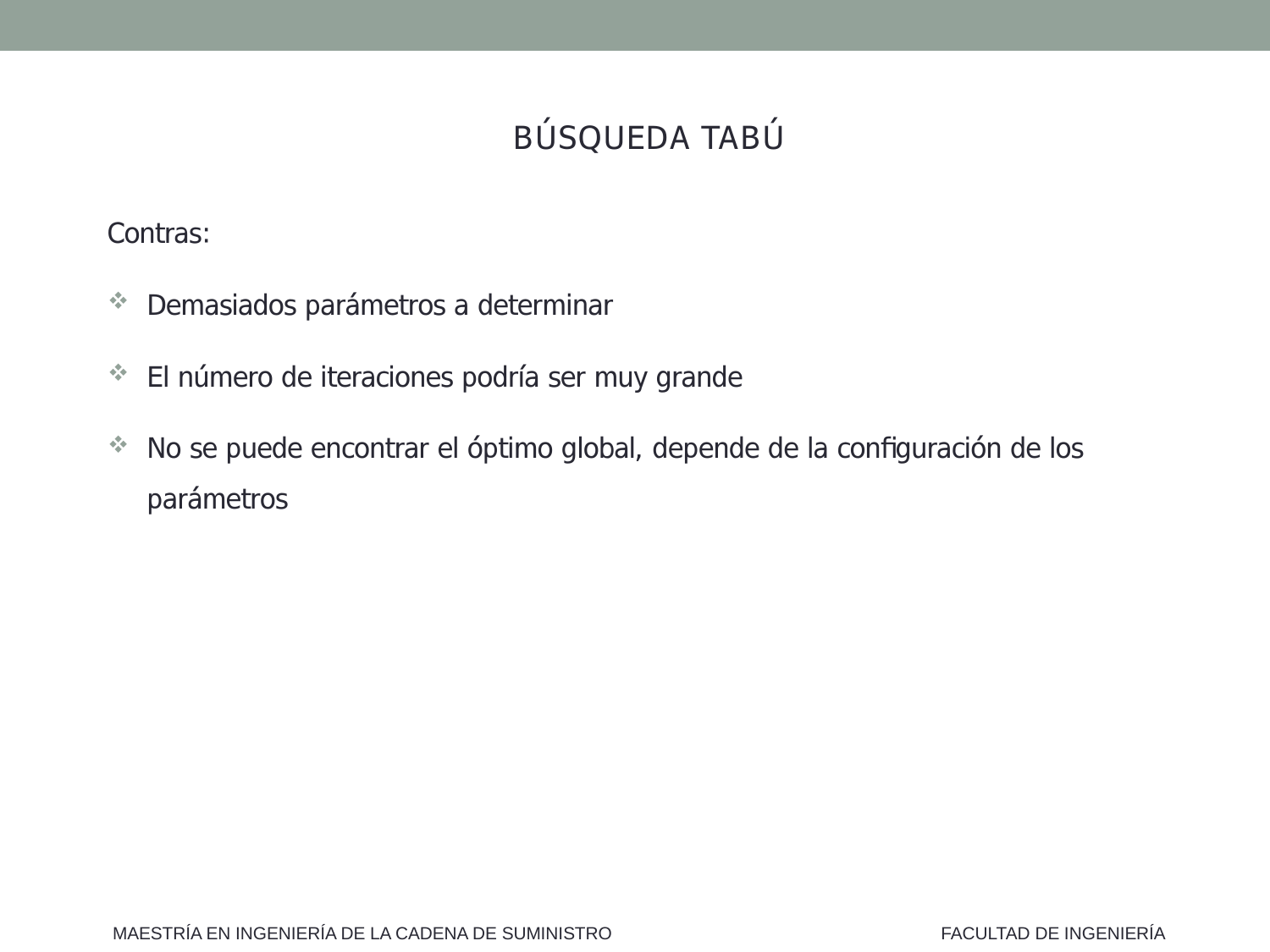

BÚSQUEDA TABÚ

Contras:
Demasiados parámetros a determinar
El número de iteraciones podría ser muy grande
No se puede encontrar el óptimo global, depende de la configuración de los parámetros

MAESTRÍA EN INGENIERÍA DE LA CADENA DE SUMINISTRO
FACULTAD DE INGENIERÍA